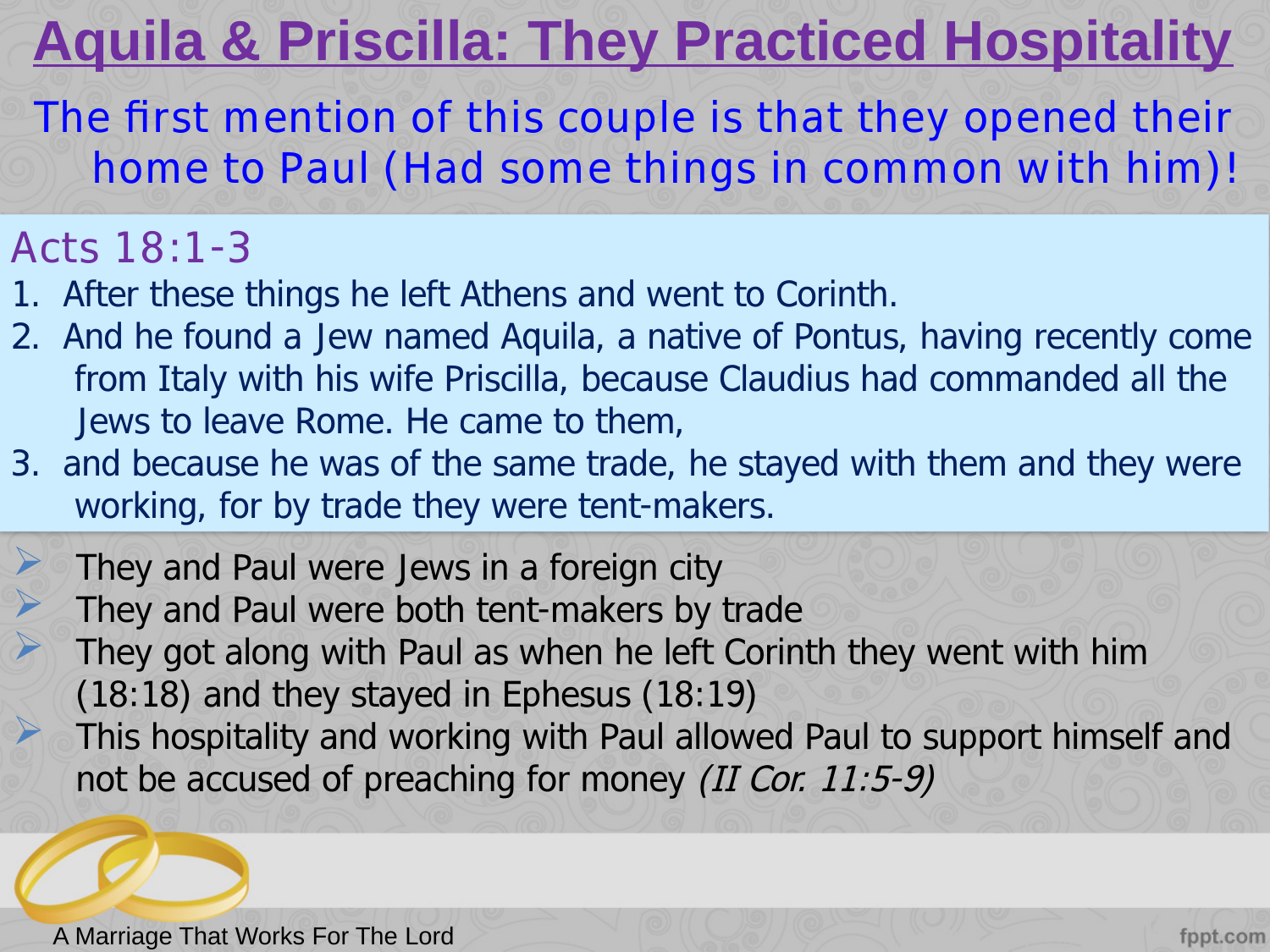

# Aquila & Priscilla: They Practiced Hospitality
The first mention of this couple is that they opened their home to Paul (Had some things in common with him)!
Acts 18:1-3
1.  After these things he left Athens and went to Corinth.
2.  And he found a Jew named Aquila, a native of Pontus, having recently come from Italy with his wife Priscilla, because Claudius had commanded all the Jews to leave Rome. He came to them,
3.  and because he was of the same trade, he stayed with them and they were working, for by trade they were tent-makers.
They and Paul were Jews in a foreign city
They and Paul were both tent-makers by trade
They got along with Paul as when he left Corinth they went with him (18:18) and they stayed in Ephesus (18:19)
This hospitality and working with Paul allowed Paul to support himself and not be accused of preaching for money (II Cor. 11:5-9)
A Marriage That Works For The Lord